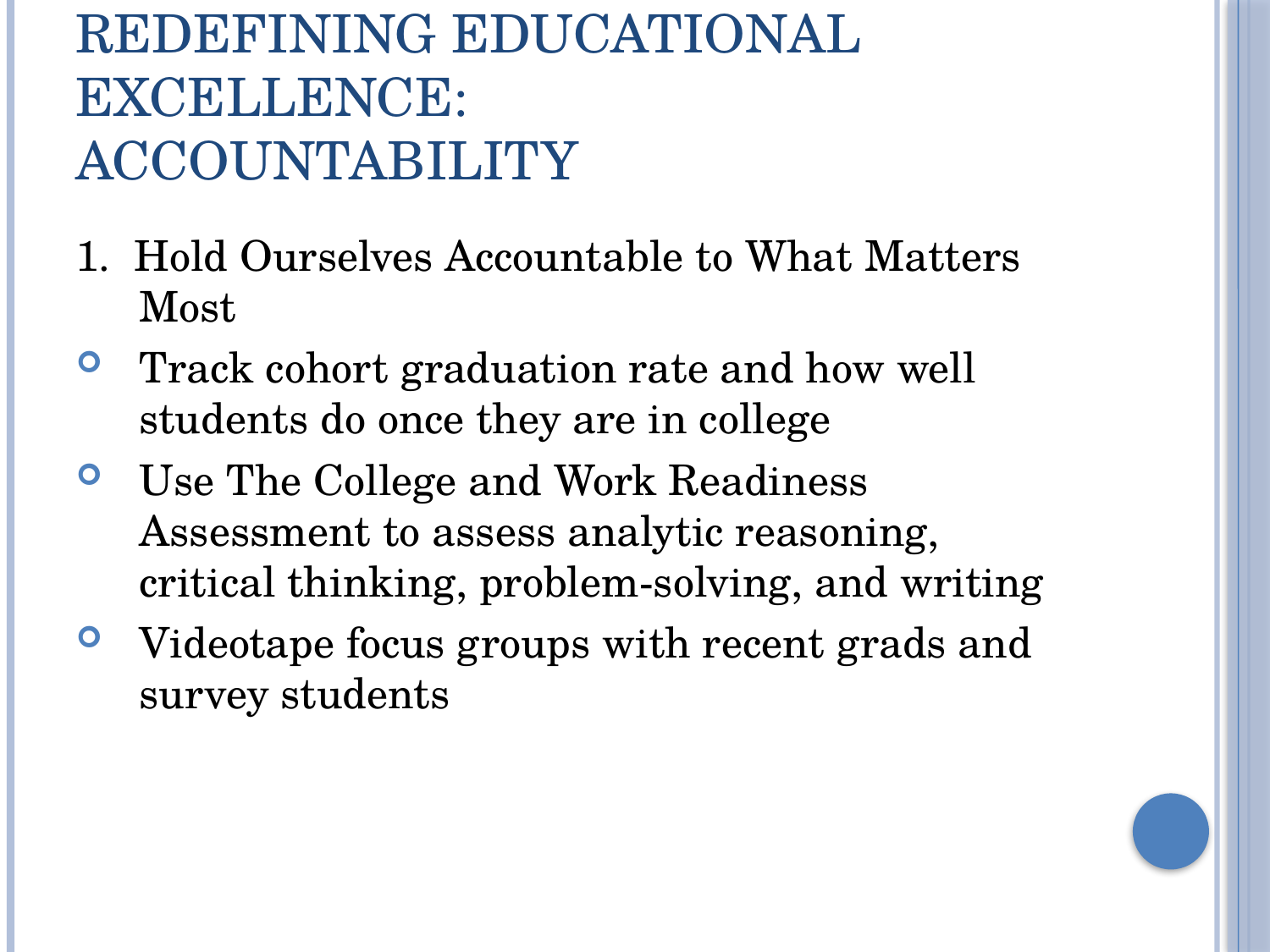

# Redefining Educational Excellence: Accountability
1.  Hold Ourselves Accountable to What Matters Most
Track cohort graduation rate and how well students do once they are in college
Use The College and Work Readiness Assessment to assess analytic reasoning, critical thinking, problem-solving, and writing
Videotape focus groups with recent grads and survey students